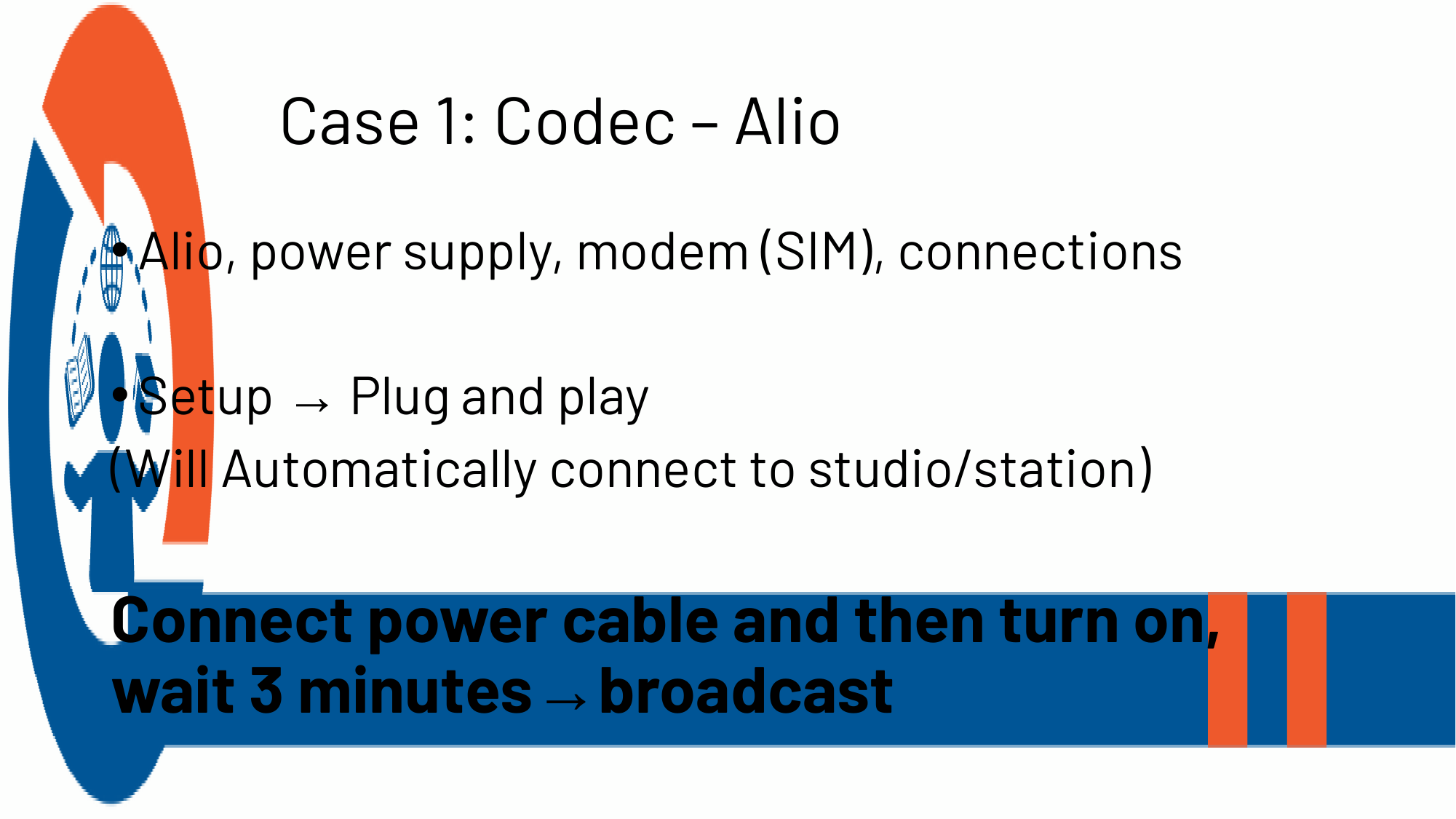

# Case 1: Codec – Alio
Alio, power supply, modem (SIM), connections

Setup → Plug and play
(Will Automatically connect to studio/station)

Connect power cable and then turn on, wait 3 minutes→broadcast